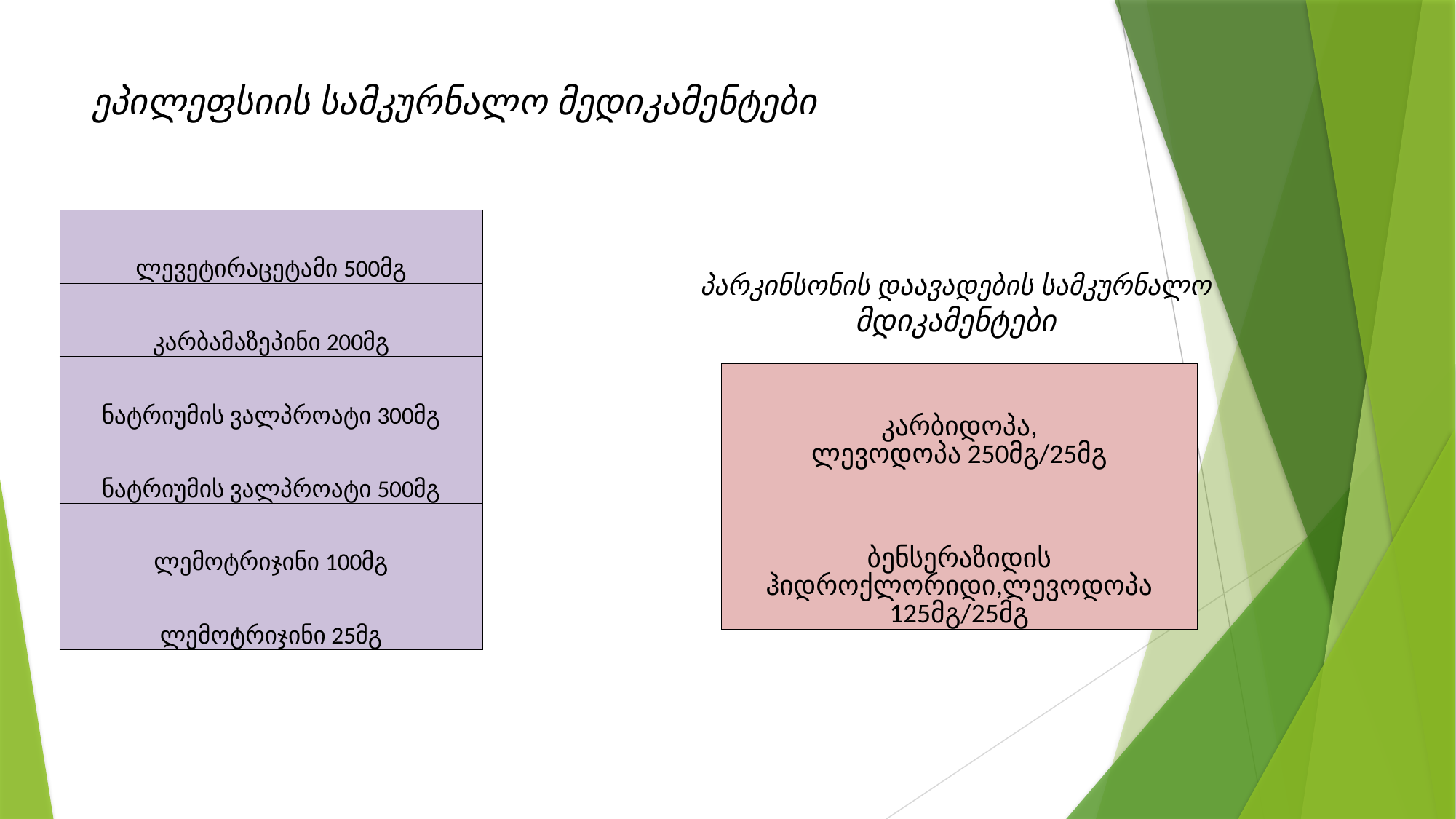

# ეპილეფსიის სამკურნალო მედიკამენტები
| ლევეტირაცეტამი 500მგ |
| --- |
| კარბამაზეპინი 200მგ |
| ნატრიუმის ვალპროატი 300მგ |
| ნატრიუმის ვალპროატი 500მგ |
| ლემოტრიჯინი 100მგ |
| ლემოტრიჯინი 25მგ |
პარკინსონის დაავადების სამკურნალო მდიკამენტები
| კარბიდოპა, ლევოდოპა 250მგ/25მგ |
| --- |
| ბენსერაზიდის ჰიდროქლორიდი,ლევოდოპა 125მგ/25მგ |